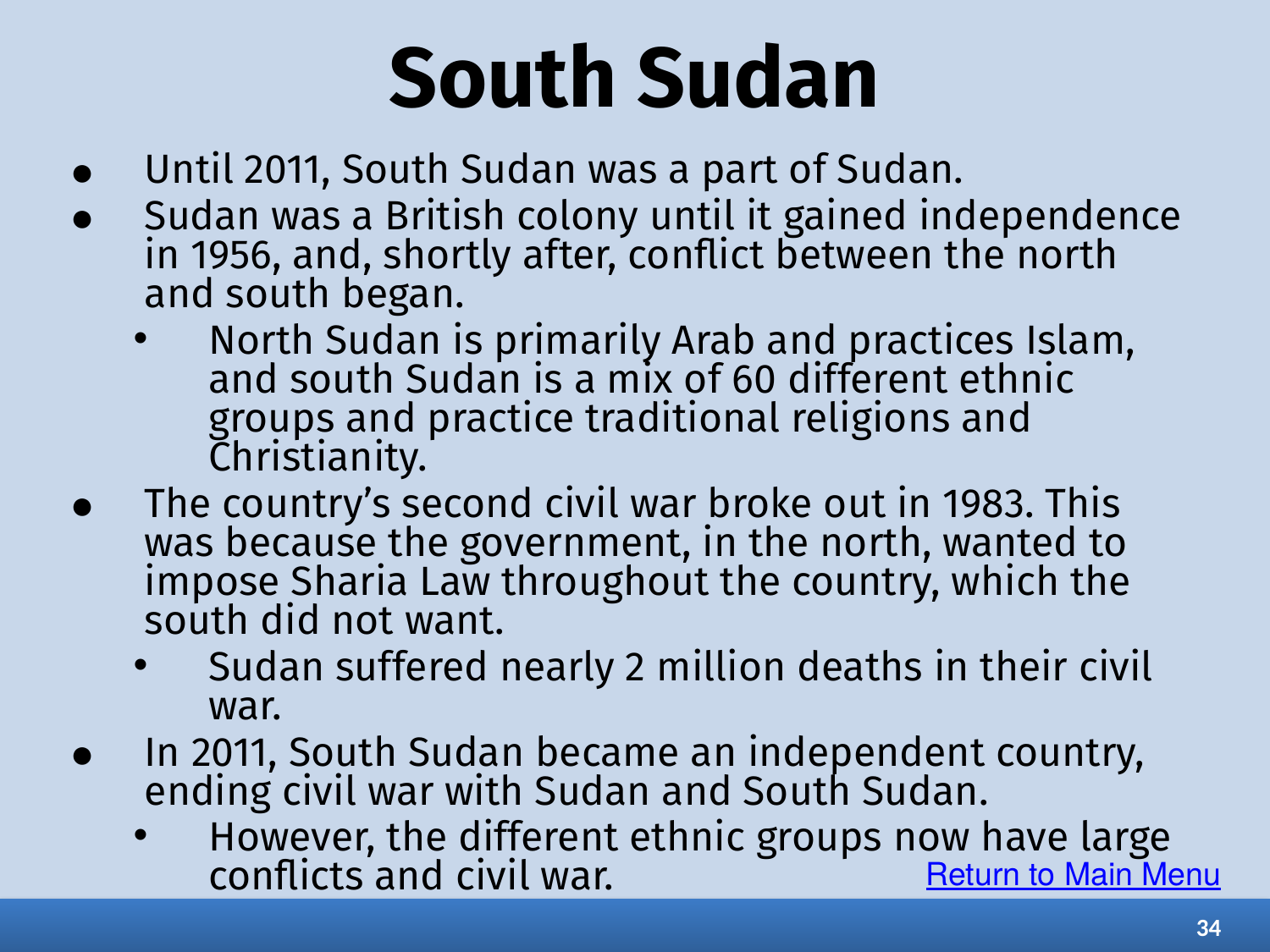

# South Sudan
Until 2011, South Sudan was a part of Sudan.
Sudan was a British colony until it gained independence in 1956, and, shortly after, conflict between the north and south began.
North Sudan is primarily Arab and practices Islam, and south Sudan is a mix of 60 different ethnic groups and practice traditional religions and Christianity.
The country’s second civil war broke out in 1983. This was because the government, in the north, wanted to impose Sharia Law throughout the country, which the south did not want.
Sudan suffered nearly 2 million deaths in their civil war.
In 2011, South Sudan became an independent country, ending civil war with Sudan and South Sudan.
However, the different ethnic groups now have large conflicts and civil war.
Return to Main Menu
34